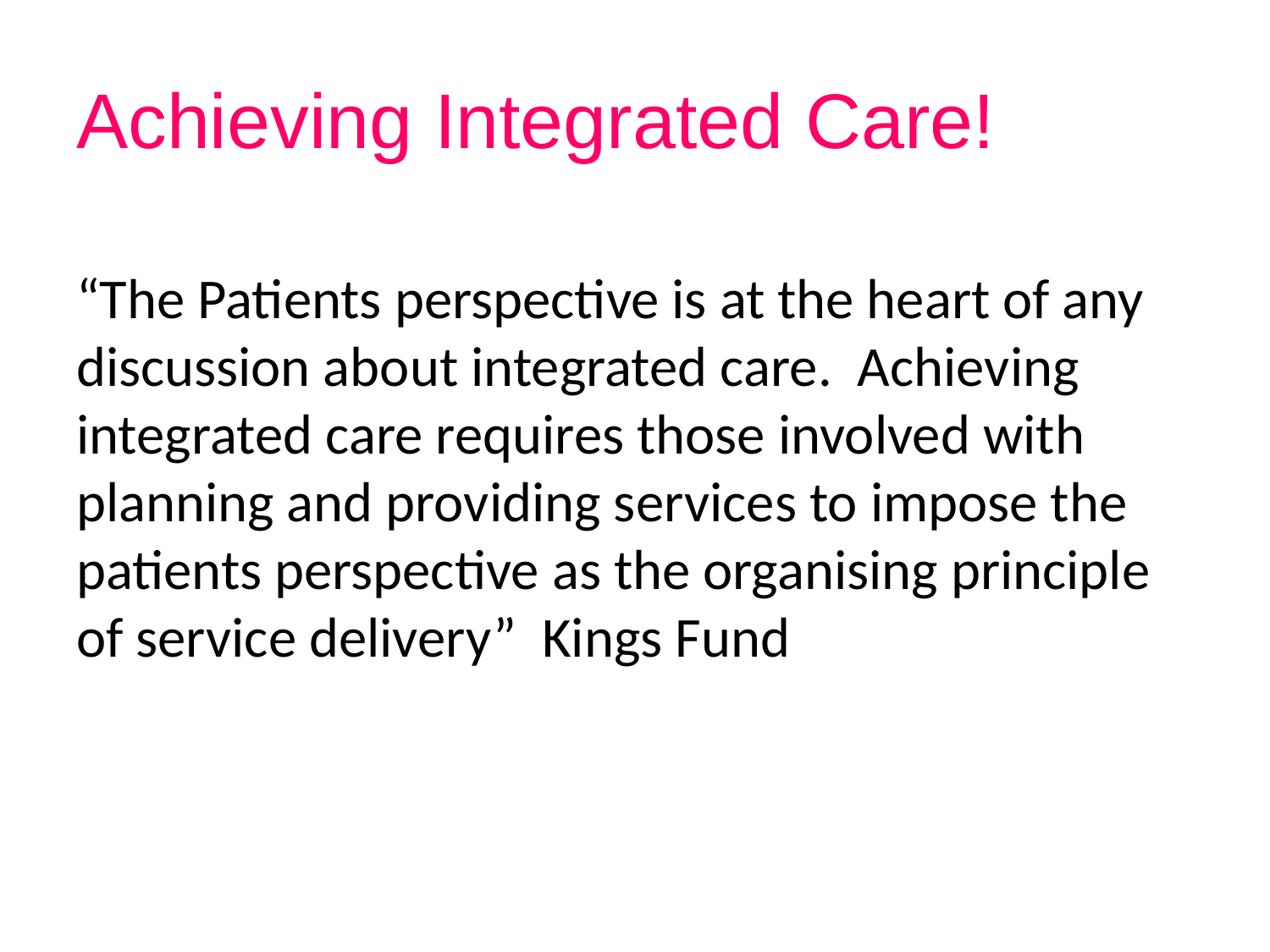

# Achieving Integrated Care!
“The Patients perspective is at the heart of any discussion about integrated care.  Achieving integrated care requires those involved with planning and providing services to impose the patients perspective as the organising principle of service delivery”  Kings Fund